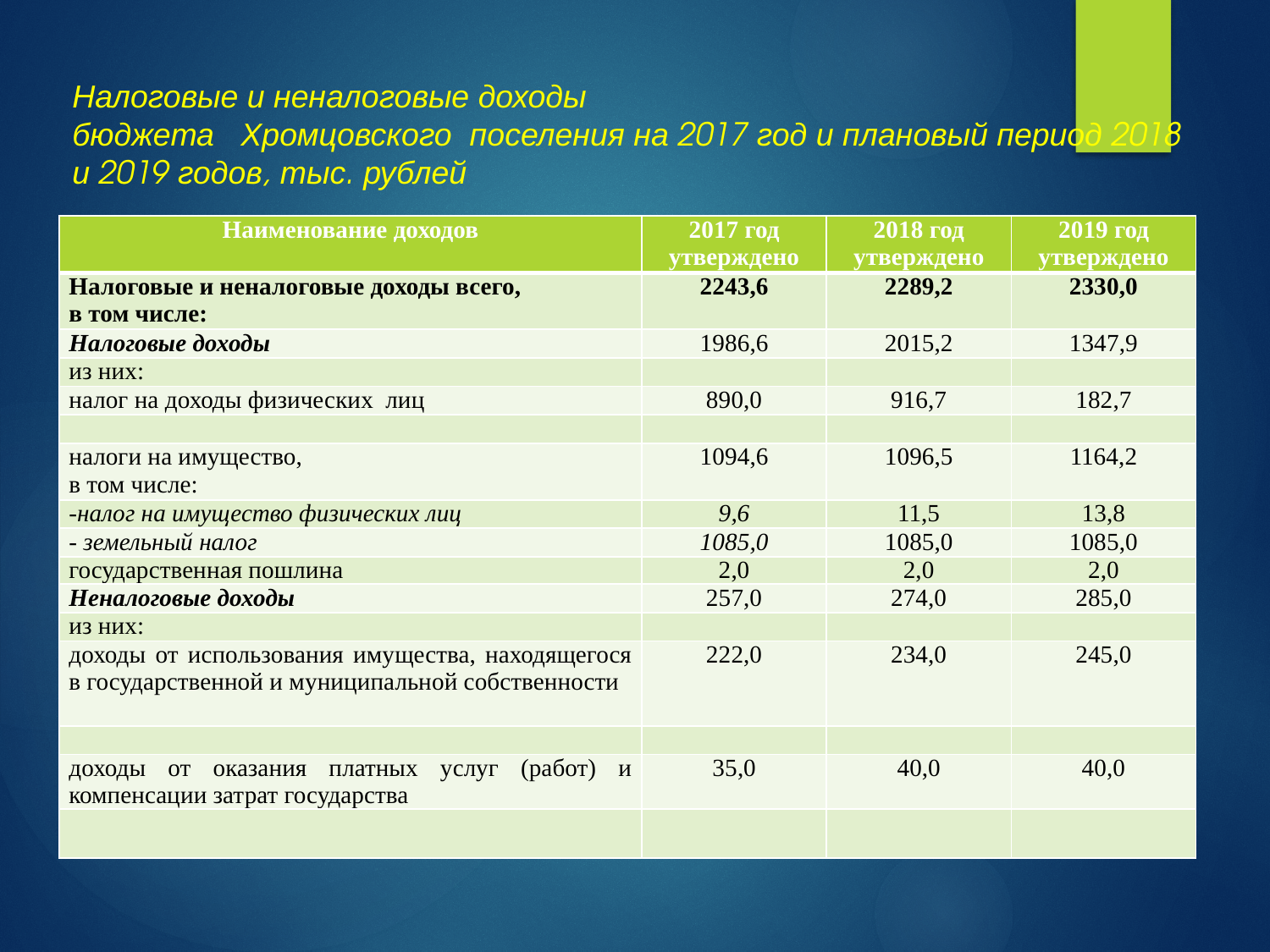

# Налоговые и неналоговые доходы бюджета   Хромцовского  поселения на 2017 год и плановый период 2018 и 2019 годов, тыс. рублей
| Наименование доходов | 2017 год утверждено | 2018 год утверждено | 2019 год утверждено |
| --- | --- | --- | --- |
| Налоговые и неналоговые доходы всего, в том числе: | 2243,6 | 2289,2 | 2330,0 |
| Налоговые доходы | 1986,6 | 2015,2 | 1347,9 |
| из них: |  |  |  |
| налог на доходы физических лиц | 890,0 | 916,7 | 182,7 |
|  |  |  |  |
| налоги на имущество, в том числе: | 1094,6 | 1096,5 | 1164,2 |
| -налог на имущество физических лиц | 9,6 | 11,5 | 13,8 |
| - земельный налог | 1085,0 | 1085,0 | 1085,0 |
| государственная пошлина | 2,0 | 2,0 | 2,0 |
| Неналоговые доходы | 257,0 | 274,0 | 285,0 |
| из них: |  |  |  |
| доходы от использования имущества, находящегося в государственной и муниципальной собственности | 222,0 | 234,0 | 245,0 |
|  |  |  |  |
| доходы от оказания платных услуг (работ) и компенсации затрат государства | 35,0 | 40,0 | 40,0 |
|  |  |  |  |